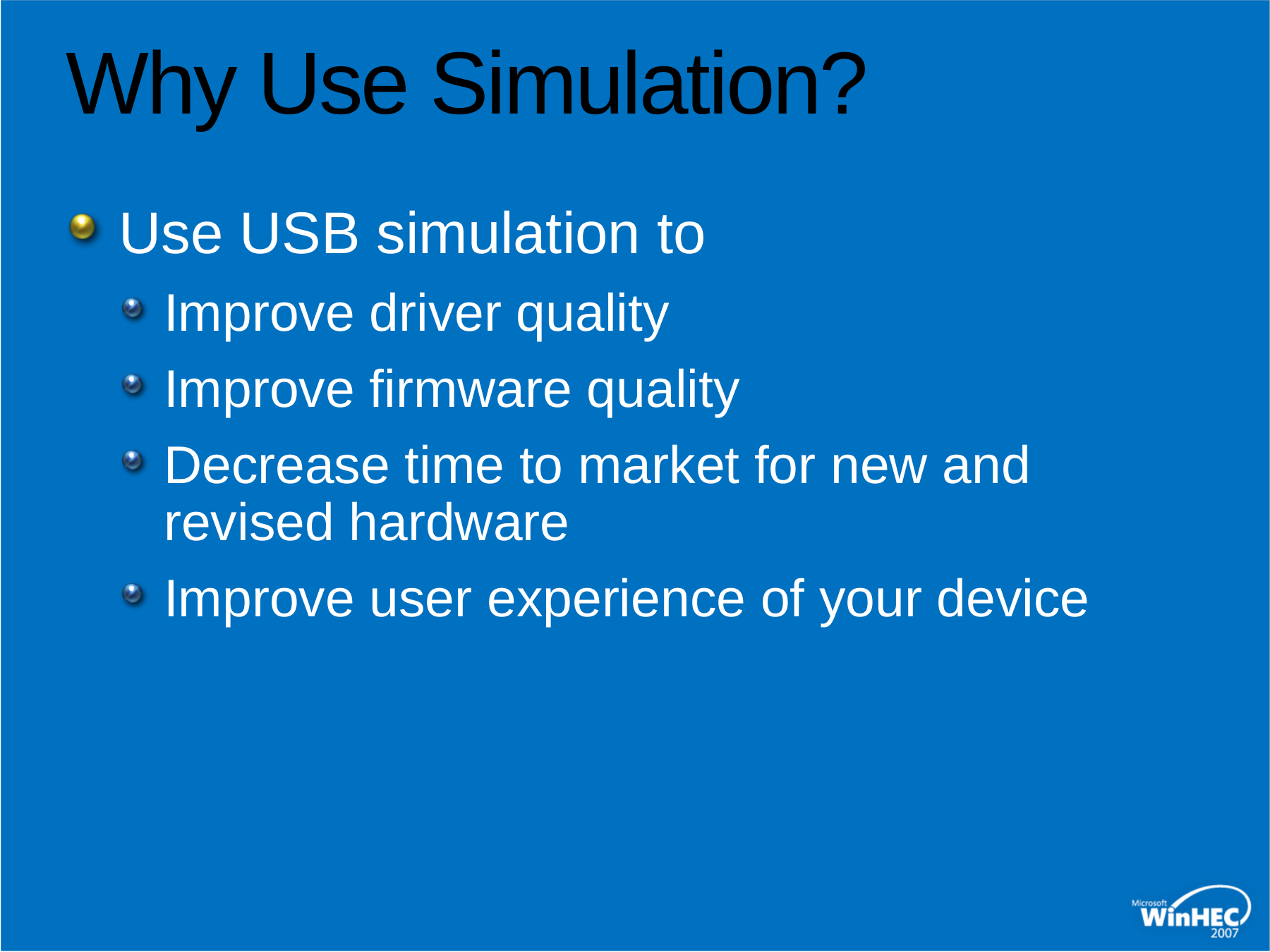

# Why Use Simulation?
Use USB simulation to
Improve driver quality
Improve firmware quality
Decrease time to market for new and revised hardware
Improve user experience of your device